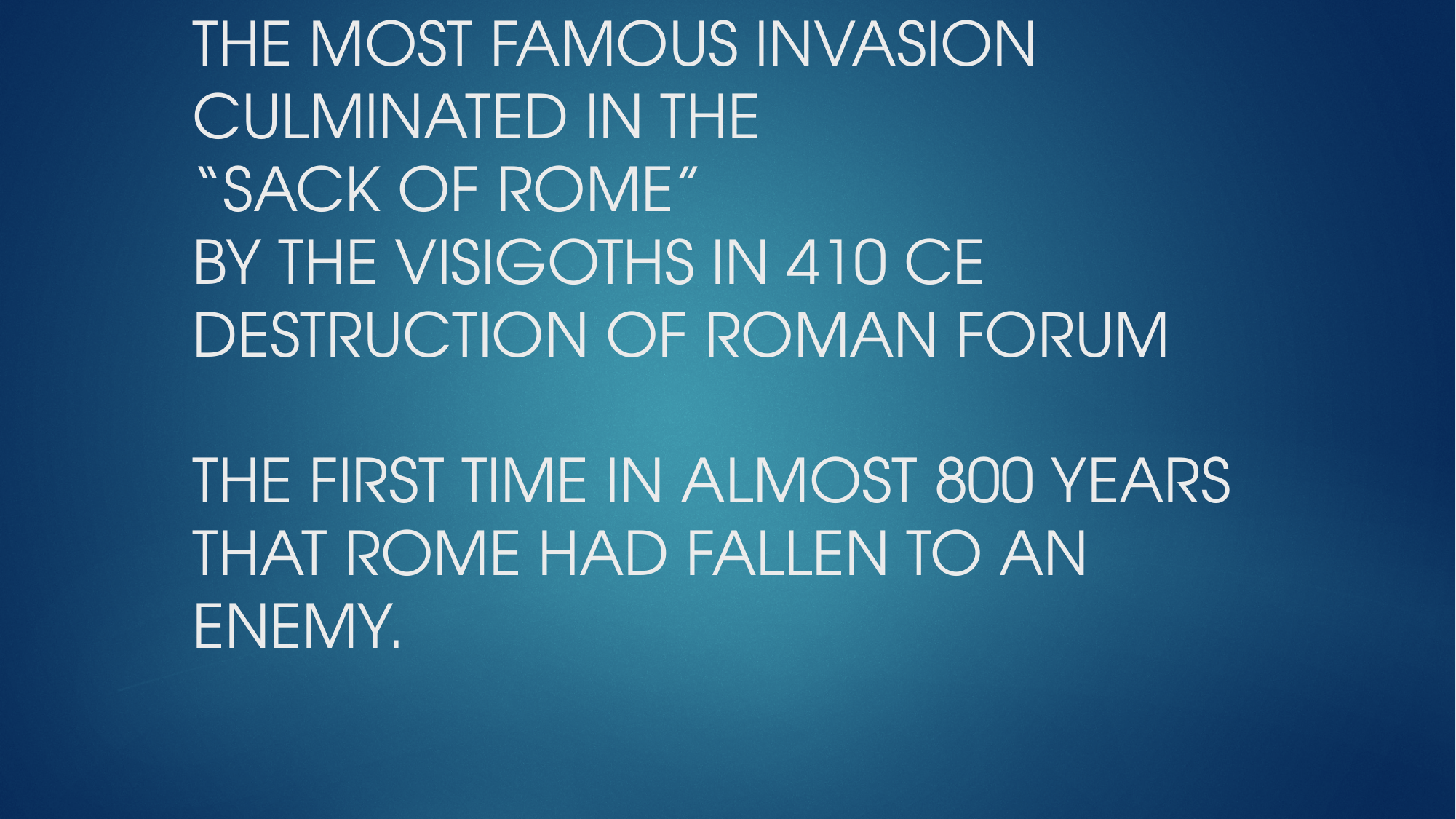

# THE MOST FAMOUS INVASION CULMINATED IN THE “SACK OF ROME” BY THE VISIGOTHS IN 410 CE DESTRUCTION OF ROMAN FORUM THE FIRST TIME IN ALMOST 800 YEARS THAT ROME HAD FALLEN TO AN ENEMY.